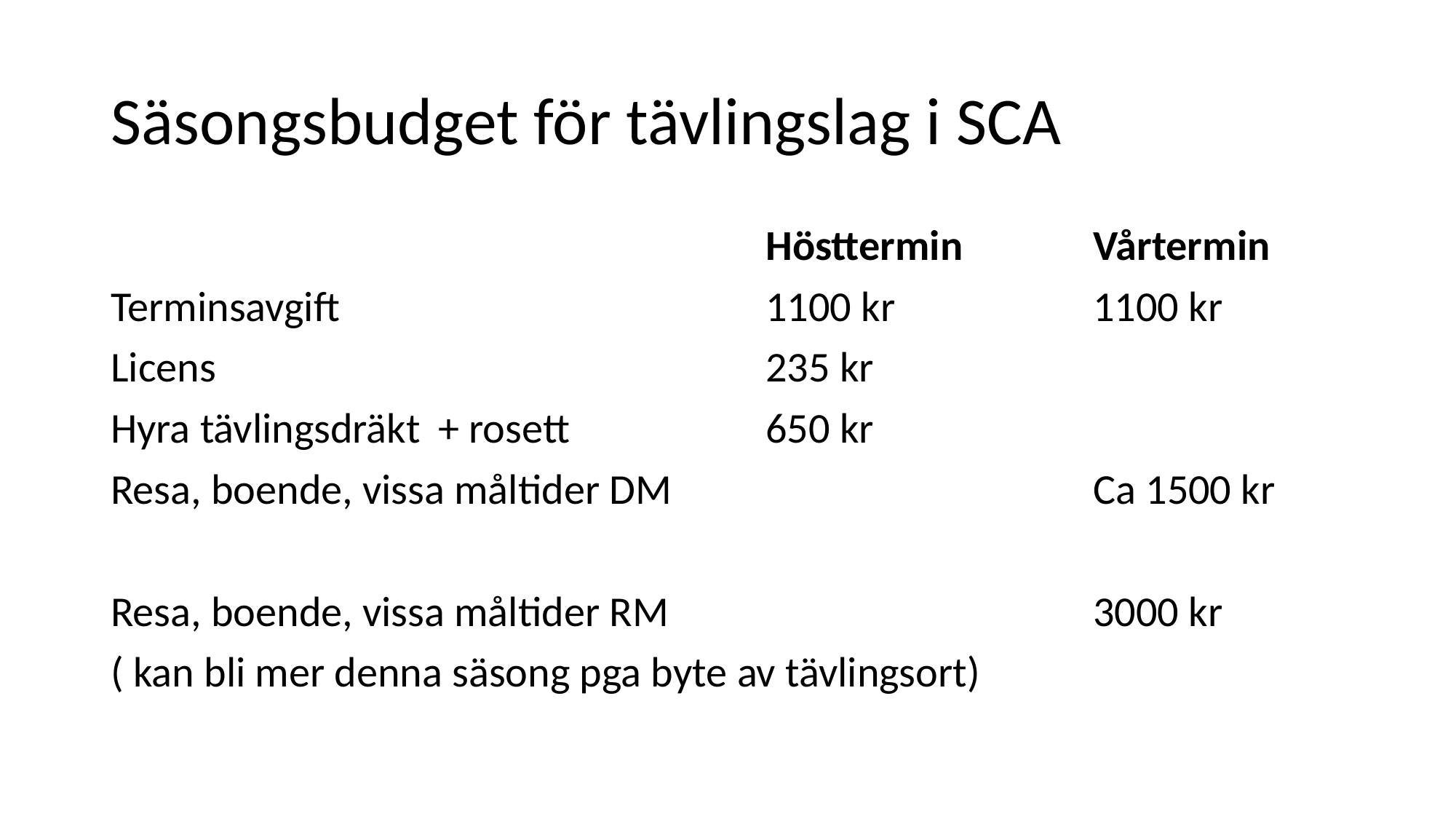

# Säsongsbudget för tävlingslag i SCA
						Hösttermin		Vårtermin
Terminsavgift				1100 kr		1100 kr
Licens						235 kr
Hyra tävlingsdräkt	+ rosett		650 kr
Resa, boende, vissa måltider DM				Ca 1500 kr

Resa, boende, vissa måltider RM				3000 kr
( kan bli mer denna säsong pga byte av tävlingsort)